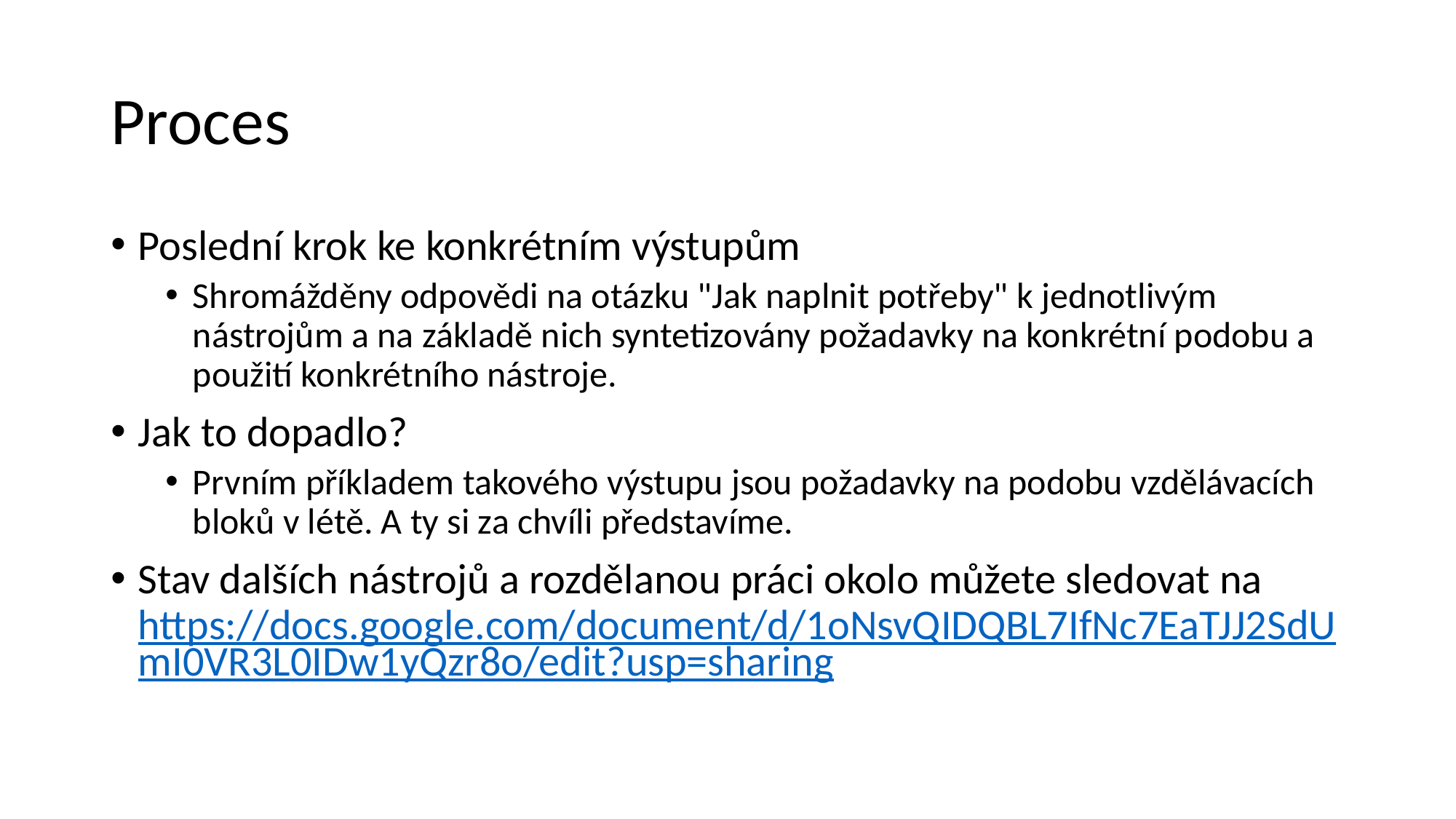

# Proces
Poslední krok ke konkrétním výstupům
Shromážděny odpovědi na otázku "Jak naplnit potřeby" k jednotlivým nástrojům a na základě nich syntetizovány požadavky na konkrétní podobu a použití konkrétního nástroje.
Jak to dopadlo?
Prvním příkladem takového výstupu jsou požadavky na podobu vzdělávacích bloků v létě. A ty si za chvíli představíme.
Stav dalších nástrojů a rozdělanou práci okolo můžete sledovat na https://docs.google.com/document/d/1oNsvQIDQBL7IfNc7EaTJJ2SdUmI0VR3L0IDw1yQzr8o/edit?usp=sharing